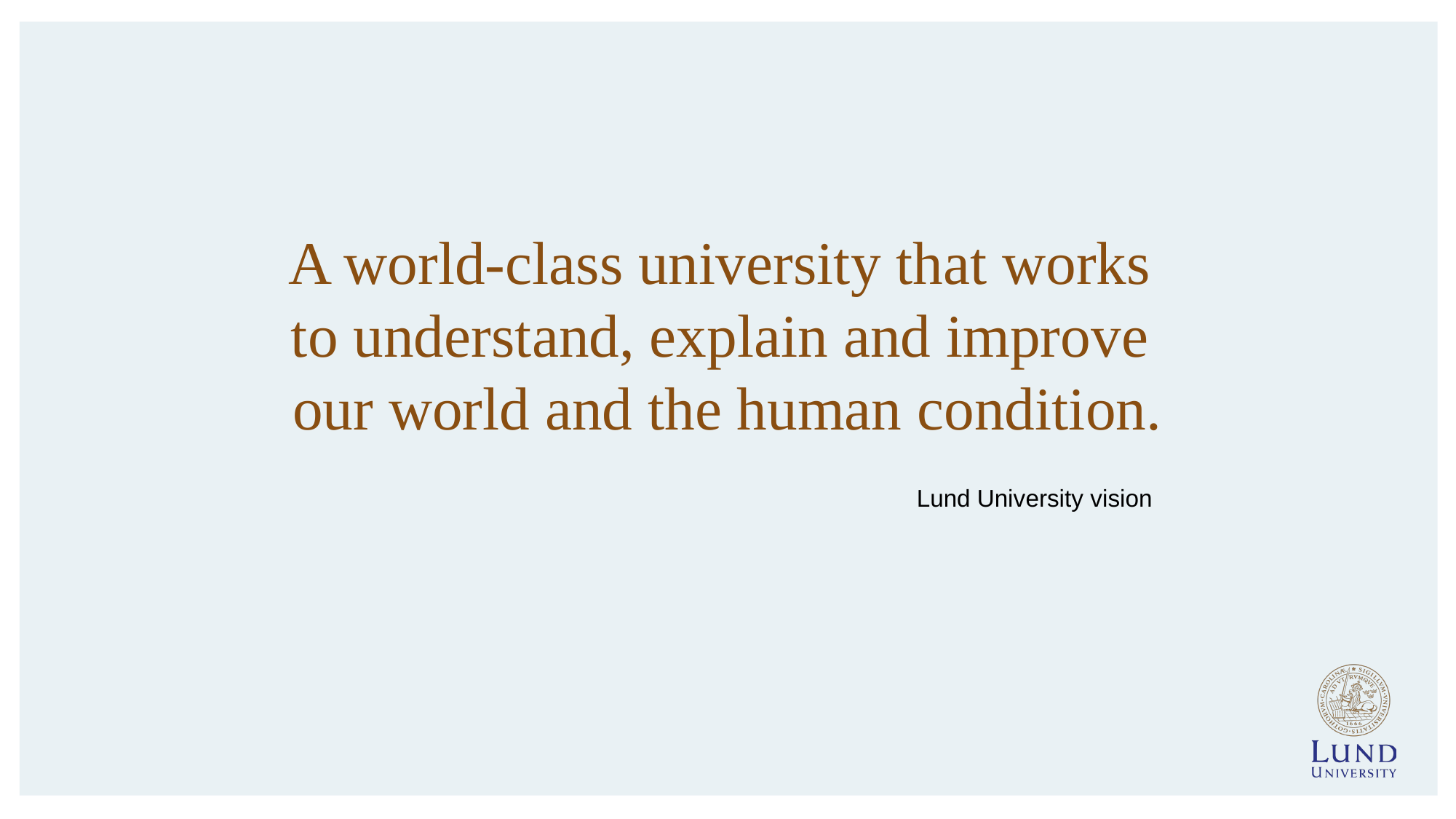

A world-class university that works
to understand, explain and improve
our world and the human condition.
Lund University vision